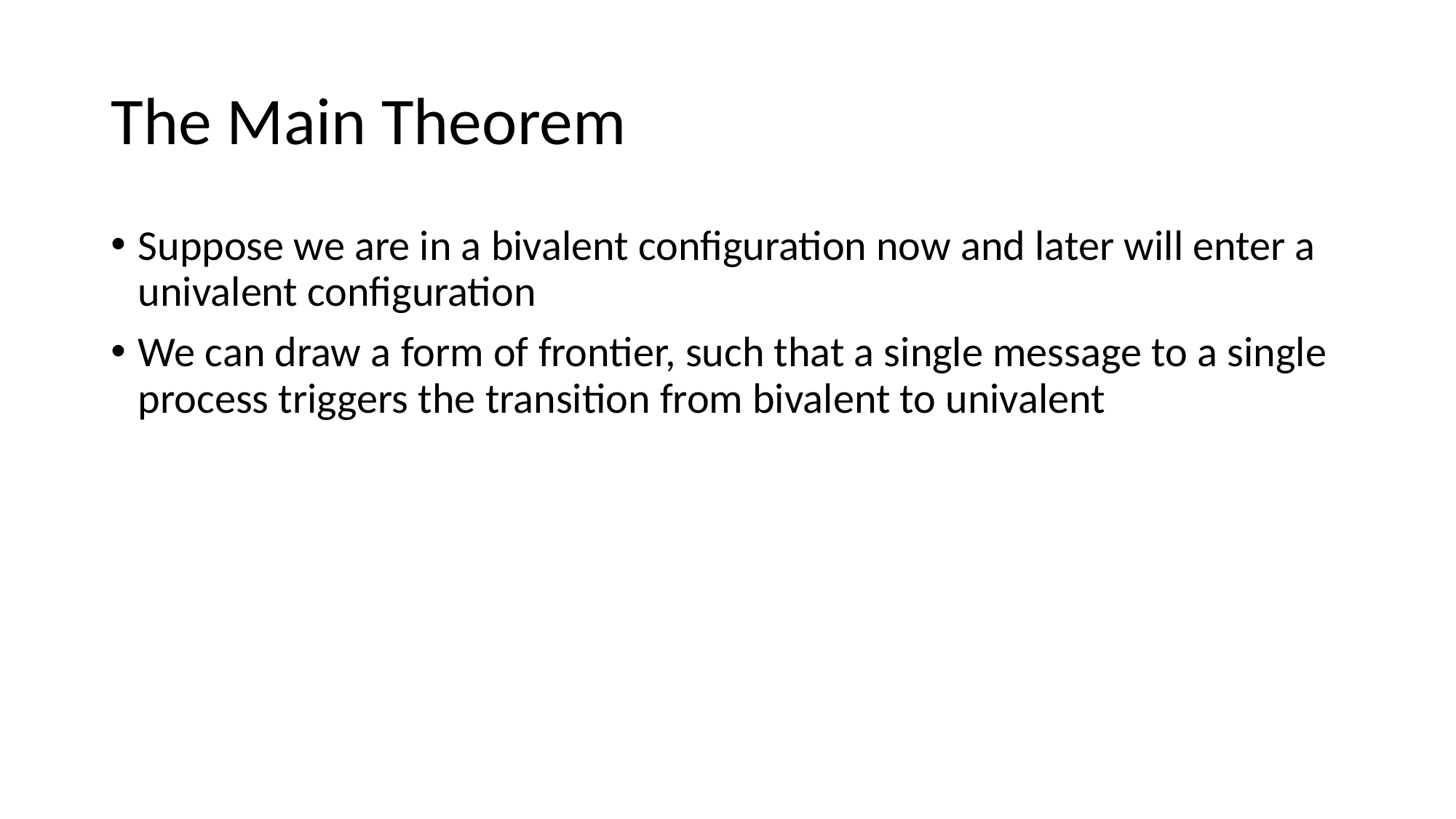

# The Main Theorem
Suppose we are in a bivalent configuration now and later will enter a univalent configuration
We can draw a form of frontier, such that a single message to a single process triggers the transition from bivalent to univalent